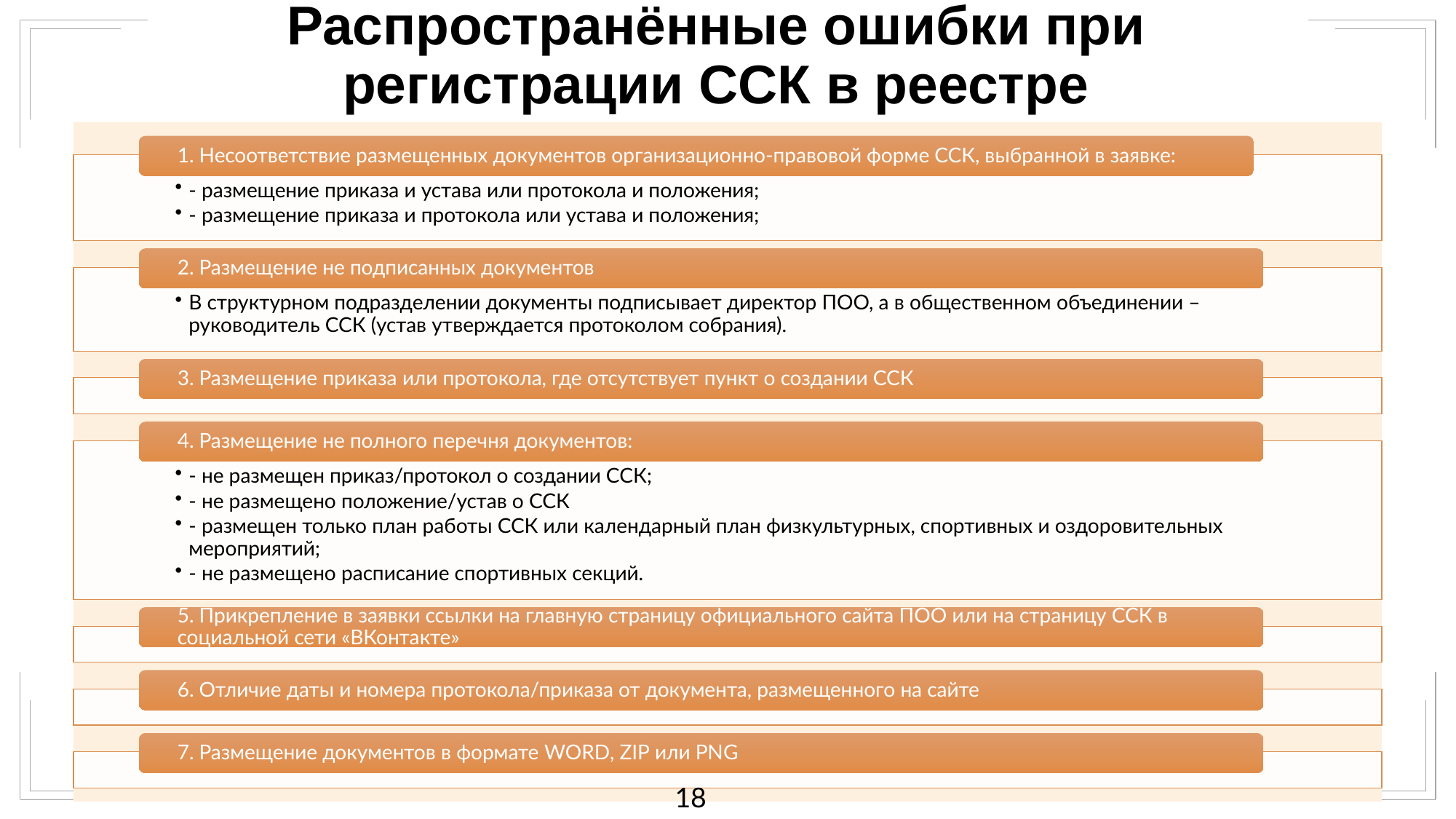

# Распространённые ошибки при регистрации ССК в реестре
- размещение приказа и устава или протокола и положения;
- размещение приказа и протокола или устава и положения;
1. Несоответствие размещенных документов организационно-правовой форме ССК, выбранной в заявке:
В структурном подразделении документы подписывает директор ПОО, а в общественном объединении – руководитель ССК (устав утверждается протоколом собрания).
2. Размещение не подписанных документов
3. Размещение приказа или протокола, где отсутствует пункт о создании ССК
- не размещен приказ/протокол о создании ССК;
- не размещено положение/устав о ССК
- размещен только план работы ССК или календарный план физкультурных, спортивных и оздоровительных мероприятий;
- не размещено расписание спортивных секций.
4. Размещение не полного перечня документов:
5. Прикрепление в заявки ссылки на главную страницу официального сайта ПОО или на страницу ССК в социальной сети «ВКонтакте»
6. Отличие даты и номера протокола/приказа от документа, размещенного на сайте
7. Размещение документов в формате WORD, ZIP или PNG

18